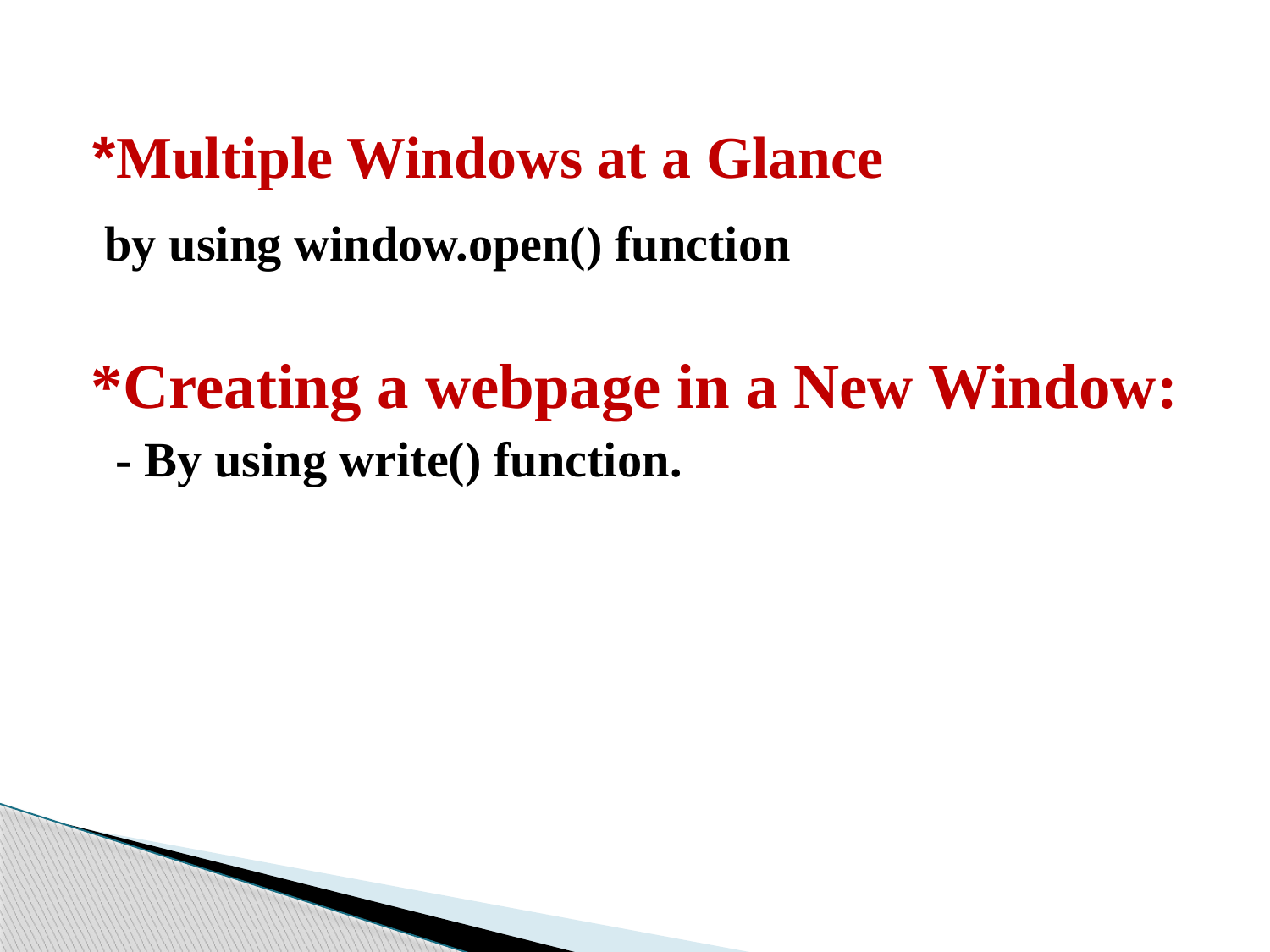

# *Multiple Windows at a Glance
 by using window.open() function

*Creating a webpage in a New Window:
  - By using write() function.